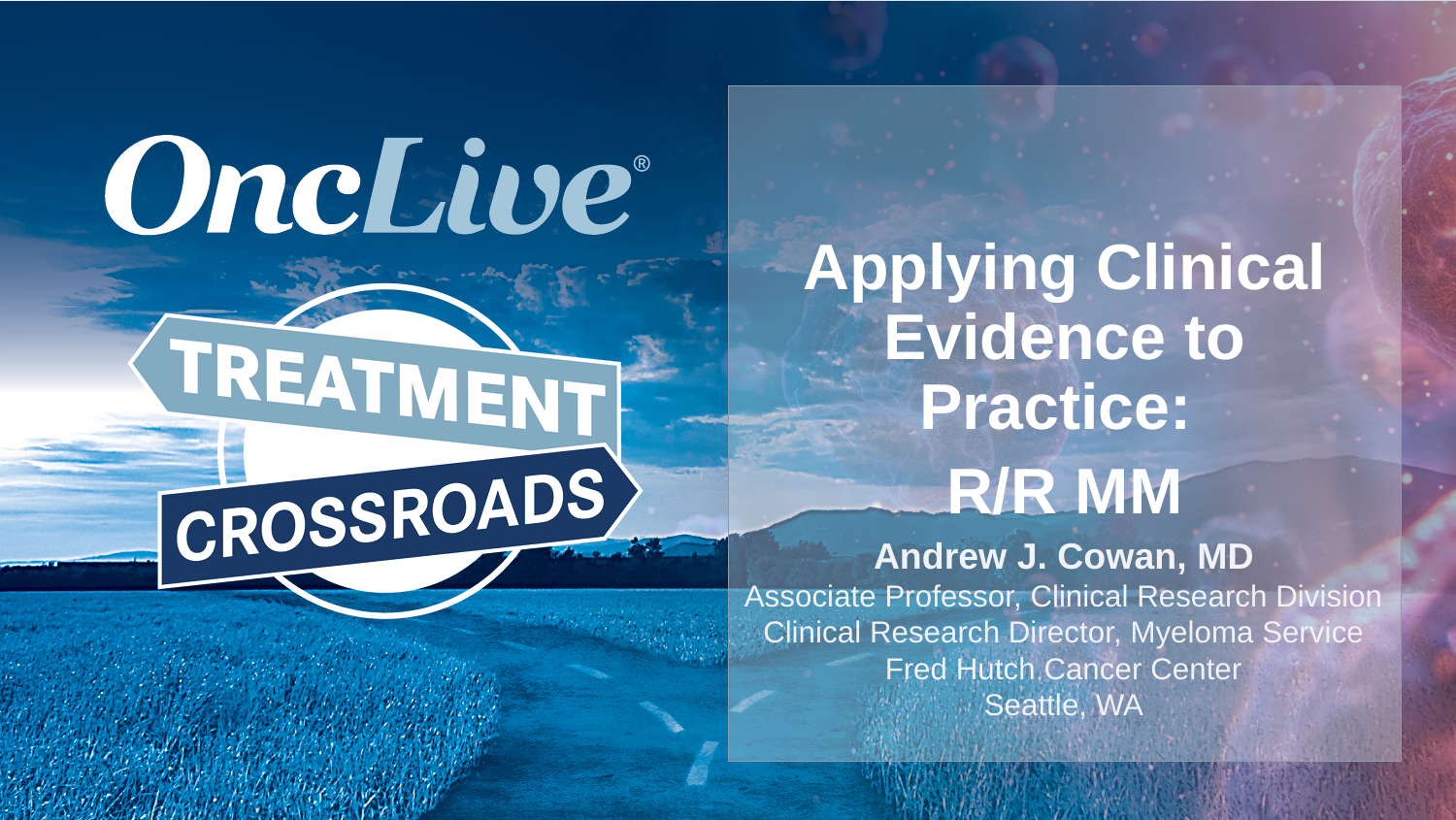

Applying Clinical Evidence to Practice:
R/R MM

Andrew J. Cowan, MD
Associate Professor, Clinical Research Division
Clinical Research Director, Myeloma Service
Fred Hutch Cancer Center
Seattle, WA